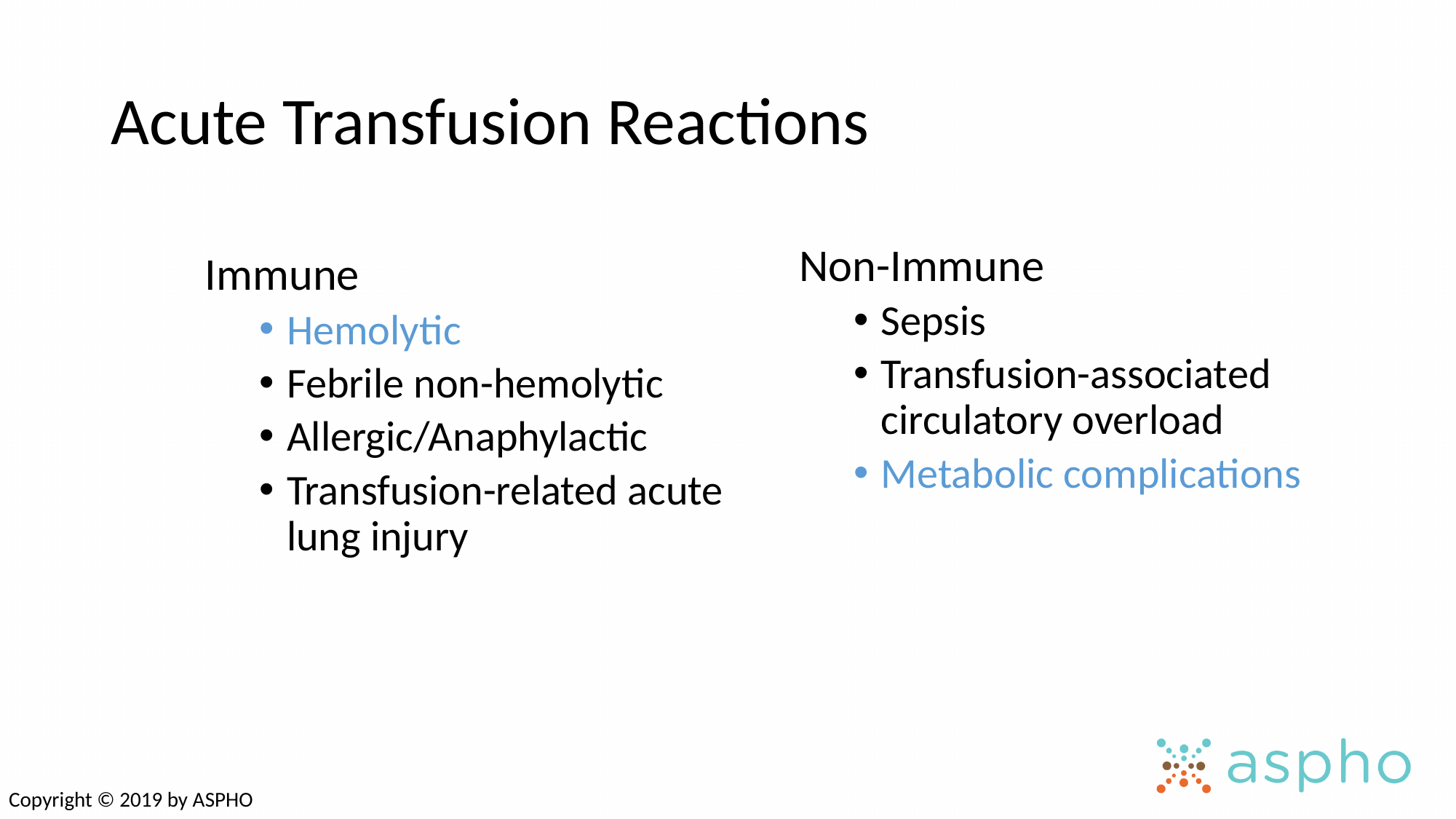

# Acute Transfusion Reactions
Non-Immune
Sepsis
Transfusion-associated circulatory overload
Metabolic complications
Immune
Hemolytic
Febrile non-hemolytic
Allergic/Anaphylactic
Transfusion-related acute lung injury
Copyright © 2019 by ASPHO